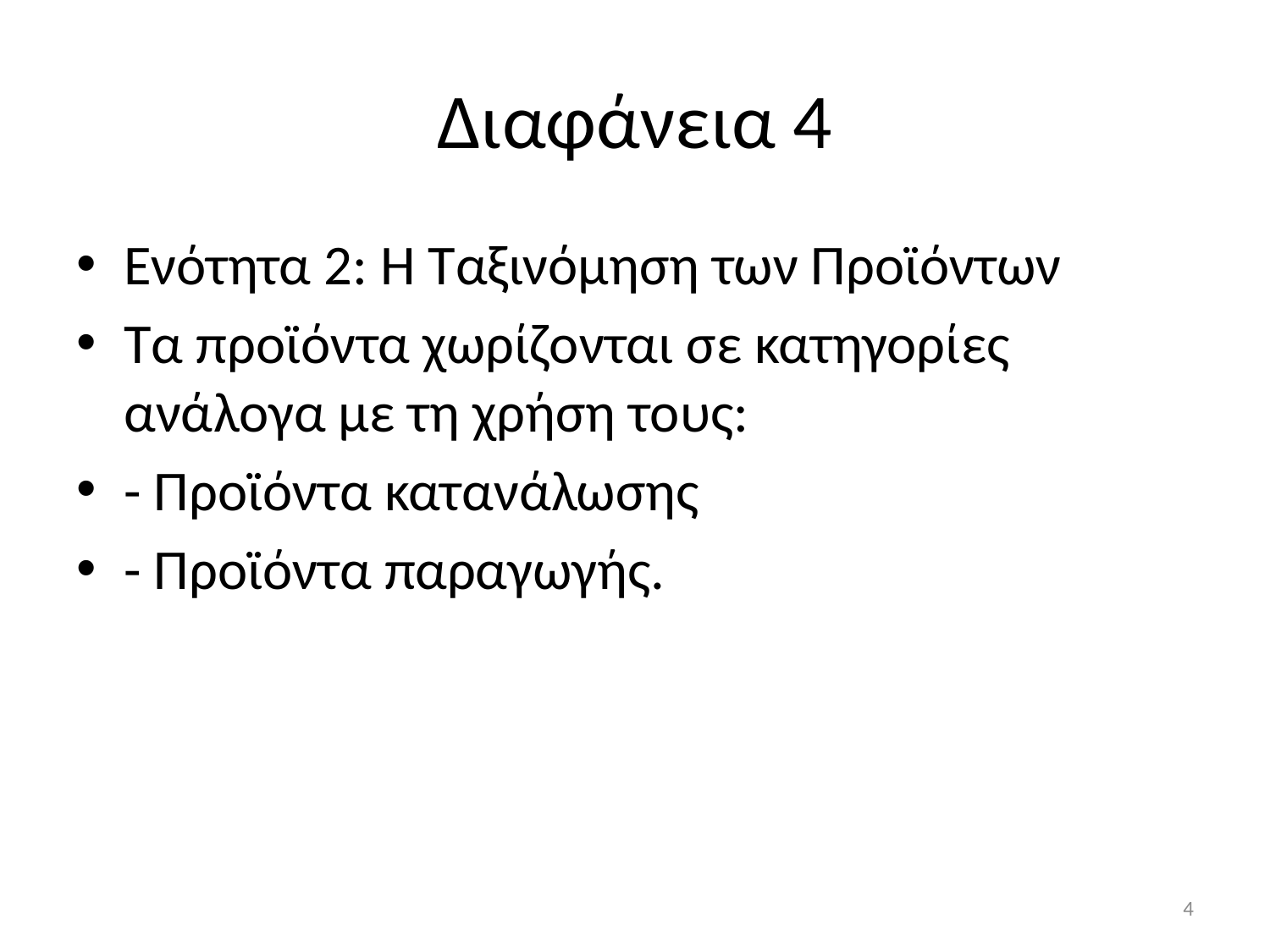

# Διαφάνεια 4
Ενότητα 2: Η Ταξινόμηση των Προϊόντων
Τα προϊόντα χωρίζονται σε κατηγορίες ανάλογα με τη χρήση τους:
- Προϊόντα κατανάλωσης
- Προϊόντα παραγωγής.

4